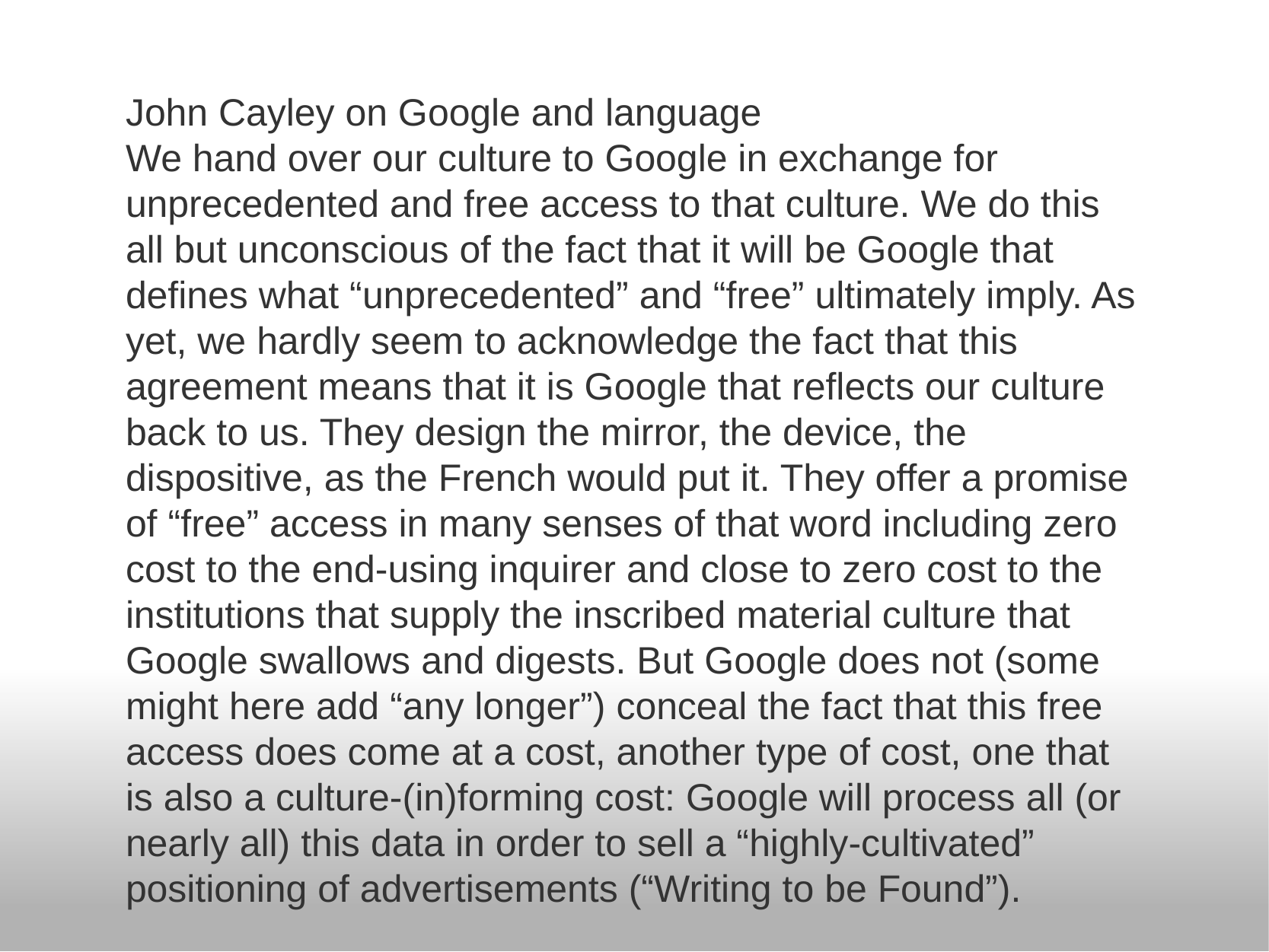

# John Cayley on Google and language We hand over our culture to Google in exchange for unprecedented and free access to that culture. We do this all but unconscious of the fact that it will be Google that defines what “unprecedented” and “free” ultimately imply. As yet, we hardly seem to acknowledge the fact that this agreement means that it is Google that reflects our culture back to us. They design the mirror, the device, the dispositive, as the French would put it. They offer a promise of “free” access in many senses of that word including zero cost to the end-using inquirer and close to zero cost to the institutions that supply the inscribed material culture that Google swallows and digests. But Google does not (some might here add “any longer”) conceal the fact that this free access does come at a cost, another type of cost, one that is also a culture-(in)forming cost: Google will process all (or nearly all) this data in order to sell a “highly-cultivated” positioning of advertisements (“Writing to be Found”).